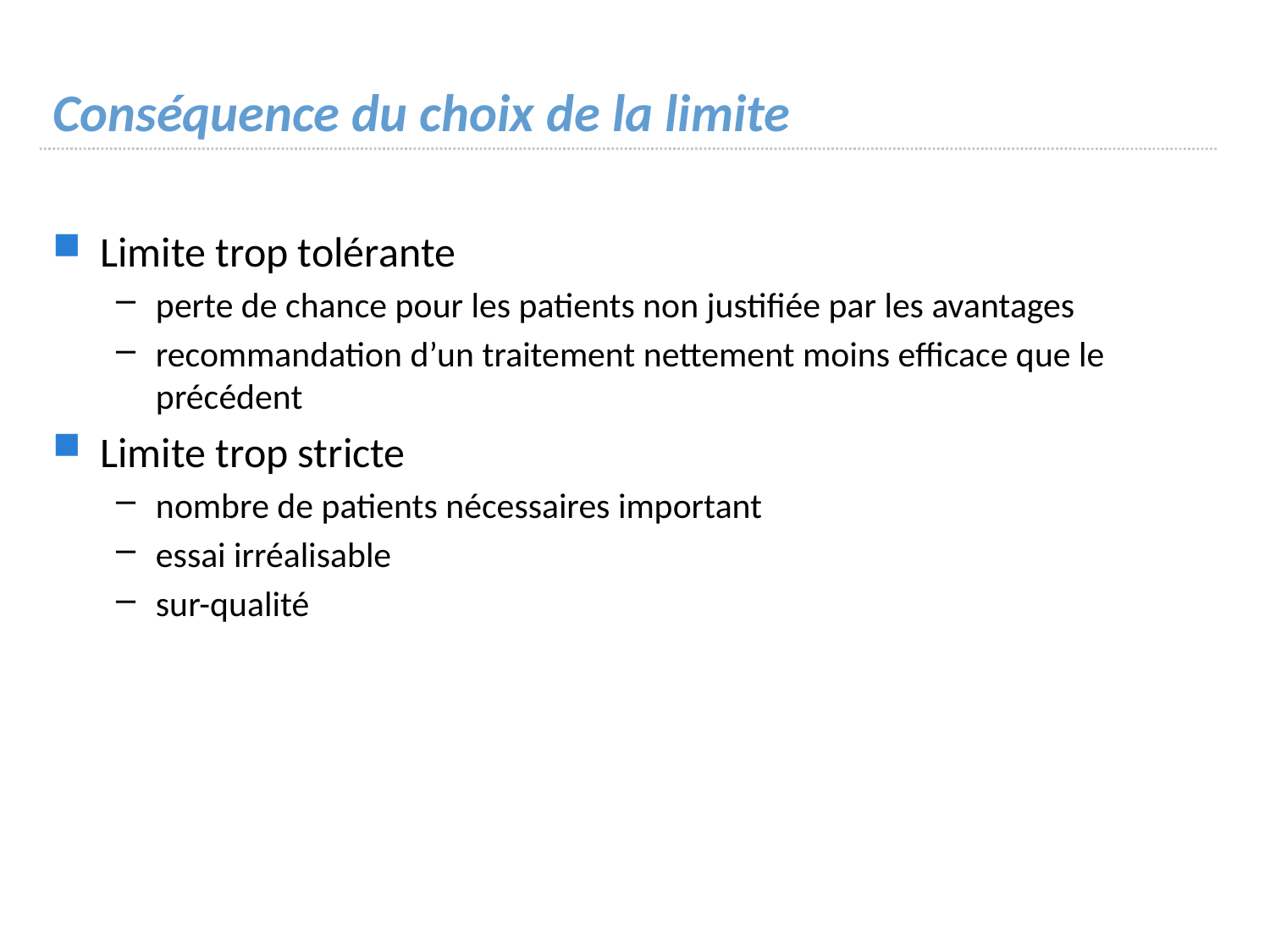

# Conséquence du choix de la limite
Limite trop tolérante
perte de chance pour les patients non justifiée par les avantages
recommandation d’un traitement nettement moins efficace que le précédent
Limite trop stricte
nombre de patients nécessaires important
essai irréalisable
sur-qualité